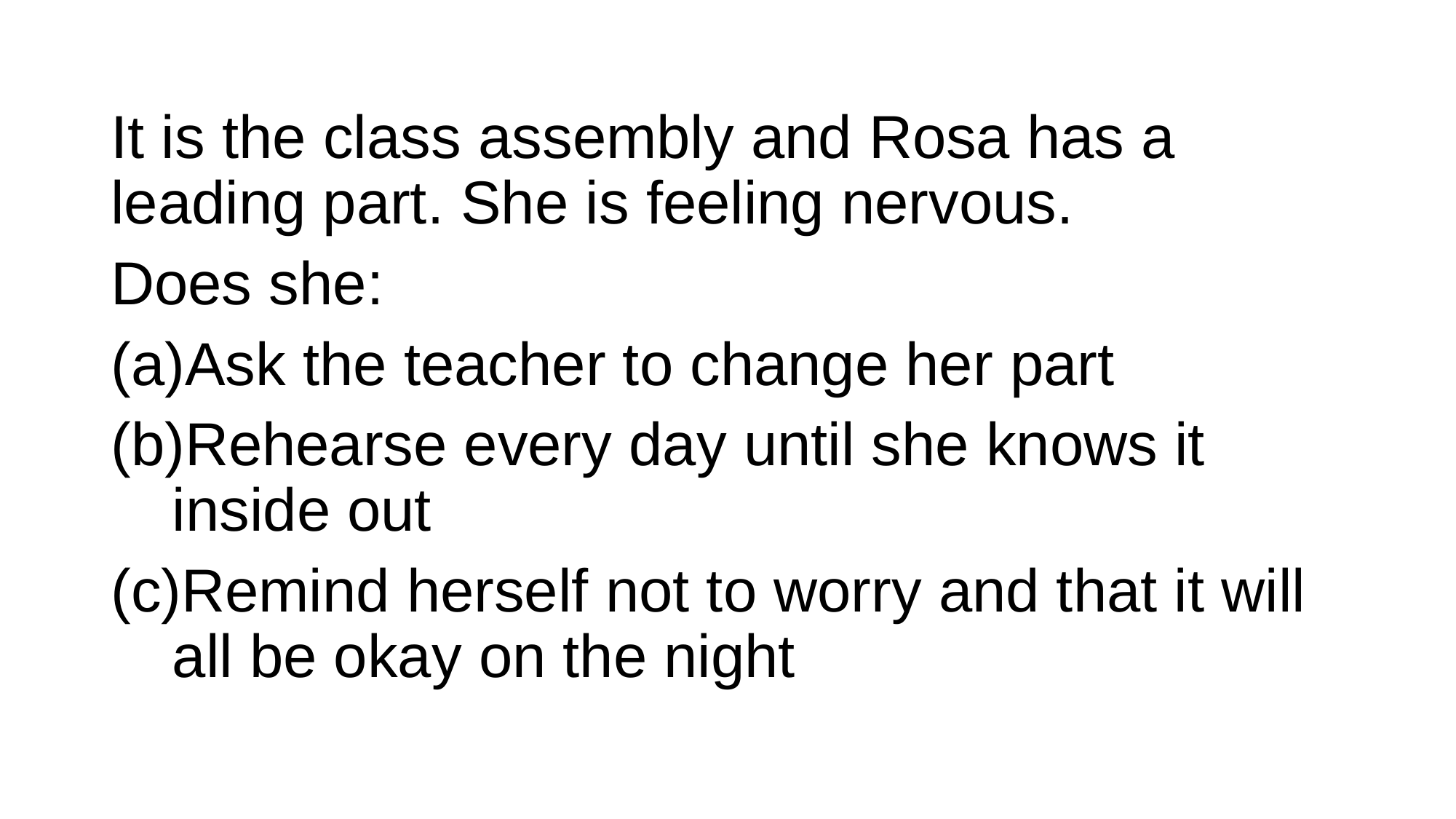

#
It is the class assembly and Rosa has a leading part. She is feeling nervous.
Does she:
Ask the teacher to change her part
Rehearse every day until she knows it inside out
Remind herself not to worry and that it will all be okay on the night